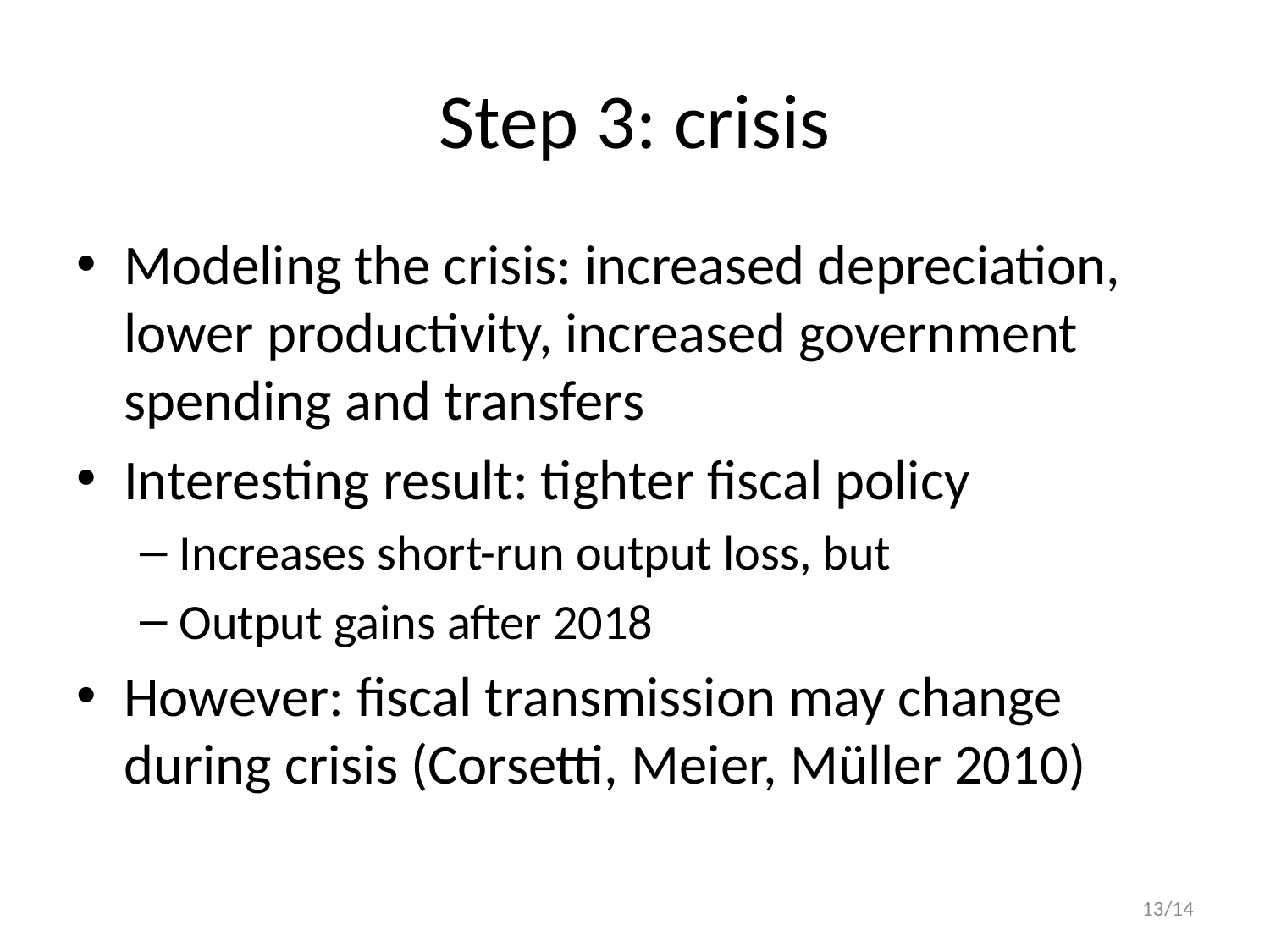

# Step 3: crisis
Modeling the crisis: increased depreciation, lower productivity, increased government spending and transfers
Interesting result: tighter fiscal policy
Increases short-run output loss, but
Output gains after 2018
However: fiscal transmission may change during crisis (Corsetti, Meier, Müller 2010)
13/14